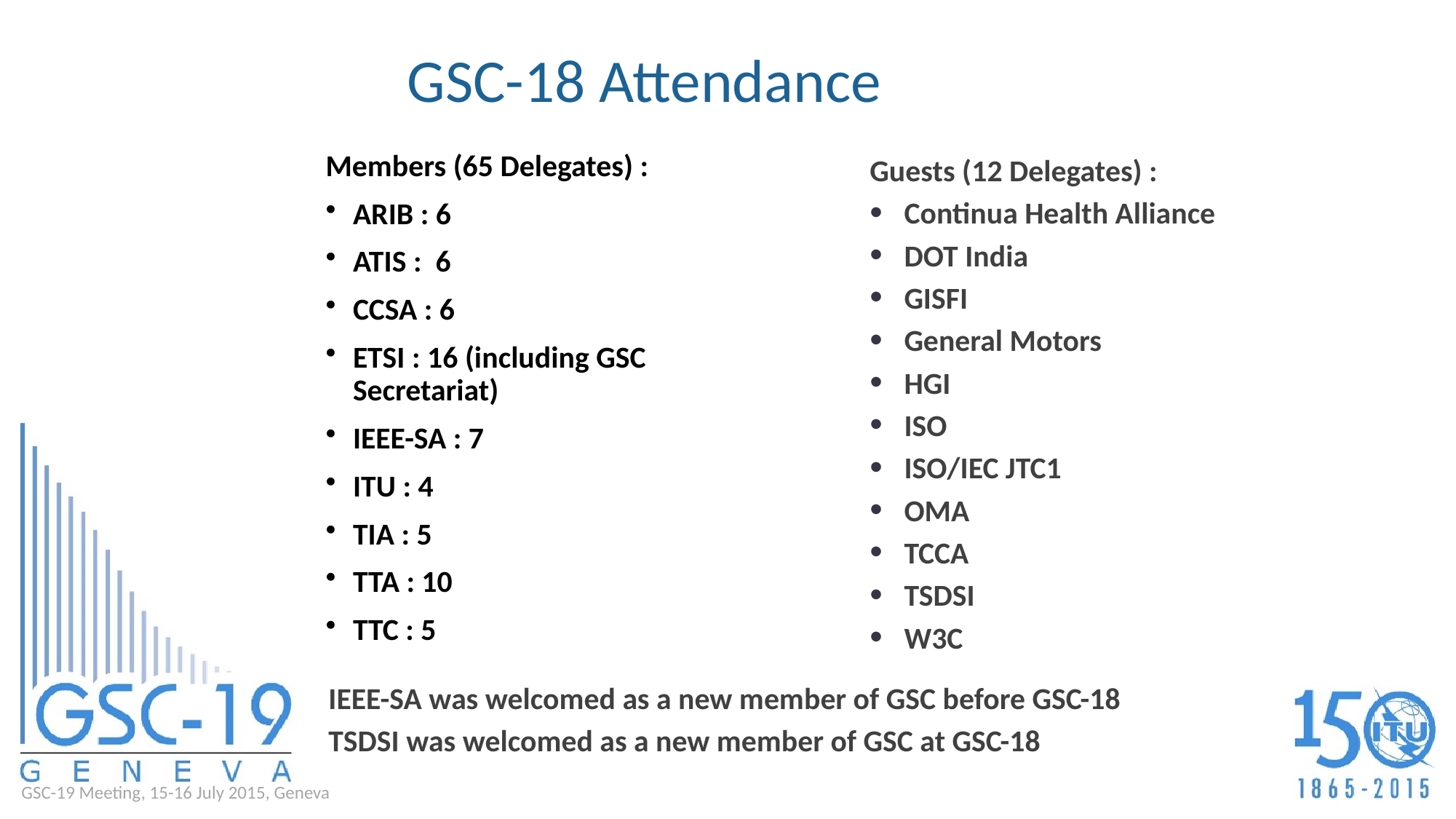

# GSC-18 Attendance
Members (65 Delegates) :
ARIB : 6
ATIS :  6
CCSA : 6
ETSI : 16 (including GSC Secretariat)
IEEE-SA : 7
ITU : 4
TIA : 5
TTA : 10
TTC : 5

Guests (12 Delegates) :
Continua Health Alliance
DOT India
GISFI
General Motors
HGI
ISO
ISO/IEC JTC1
OMA
TCCA
TSDSI
W3C

IEEE-SA was welcomed as a new member of GSC before GSC-18
TSDSI was welcomed as a new member of GSC at GSC-18